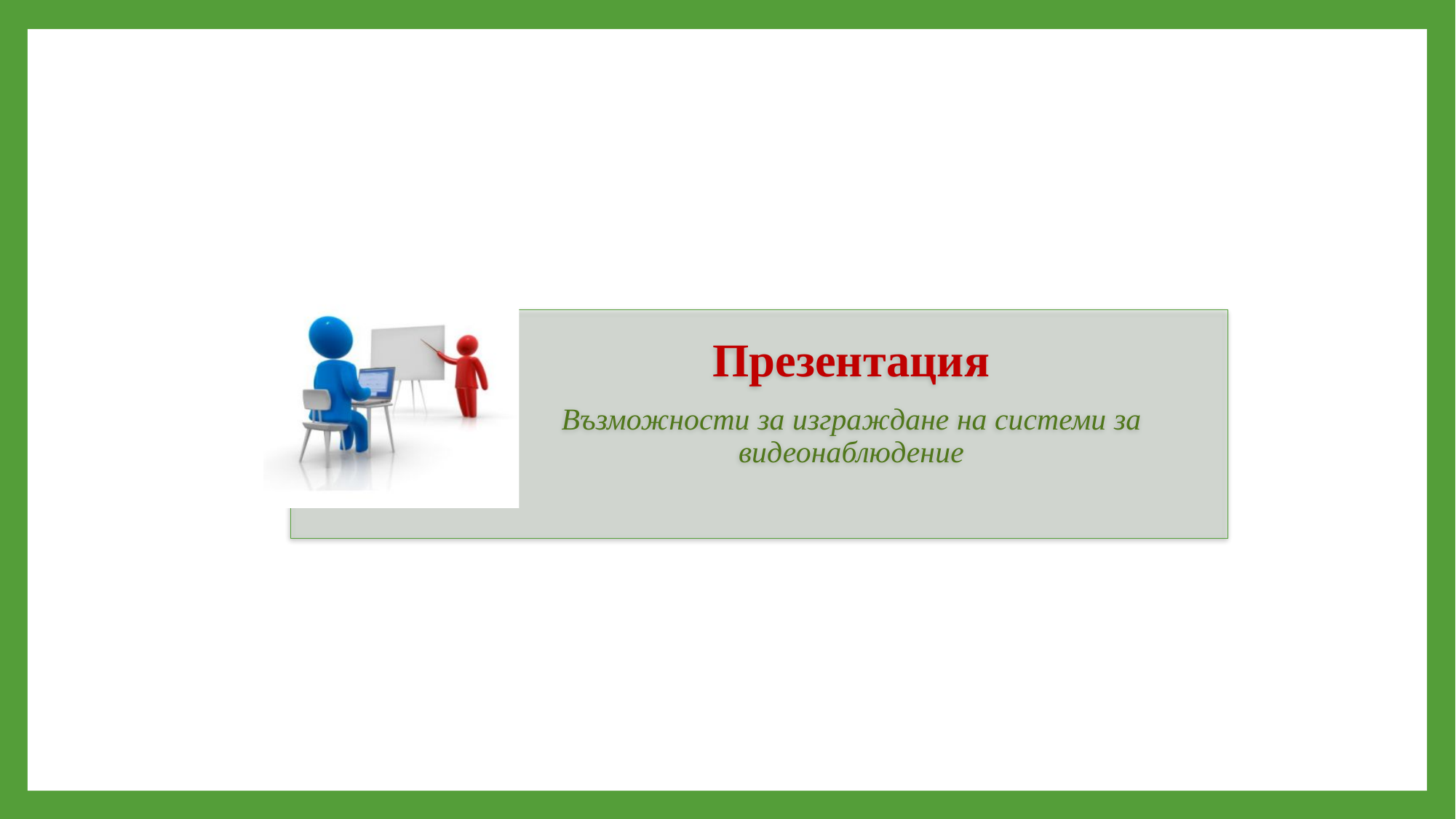

Презентация
Възможности за изграждане на системи за видеонаблюдение